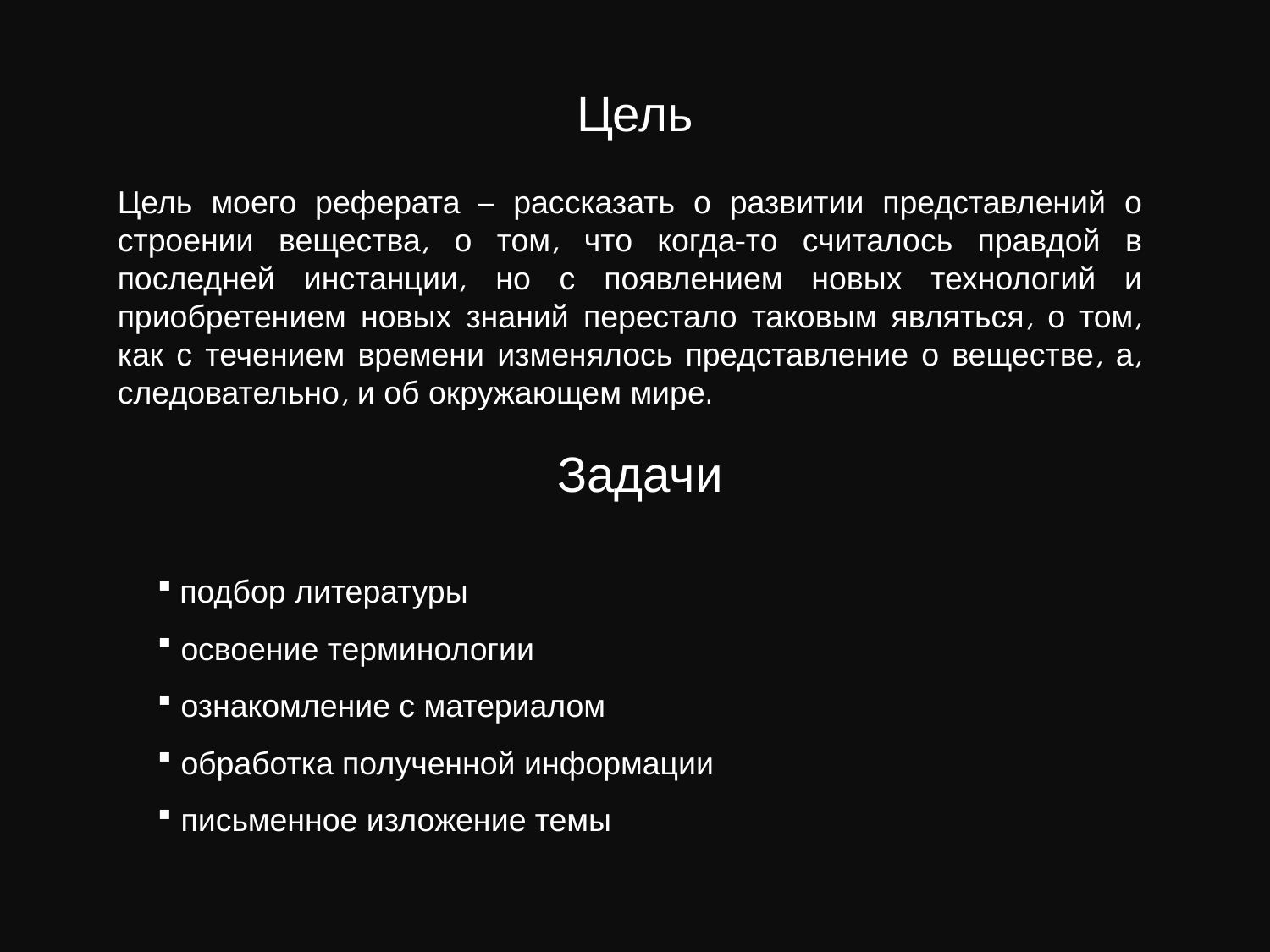

Цель
Цель моего реферата – рассказать о развитии представлений о строении вещества, о том, что когда-то считалось правдой в последней инстанции, но с появлением новых технологий и приобретением новых знаний перестало таковым являться, о том, как с течением времени изменялось представление о веществе, а, следовательно, и об окружающем мире.
Задачи
 подбор литературы
 освоение терминологии
 ознакомление с материалом
 обработка полученной информации
 письменное изложение темы